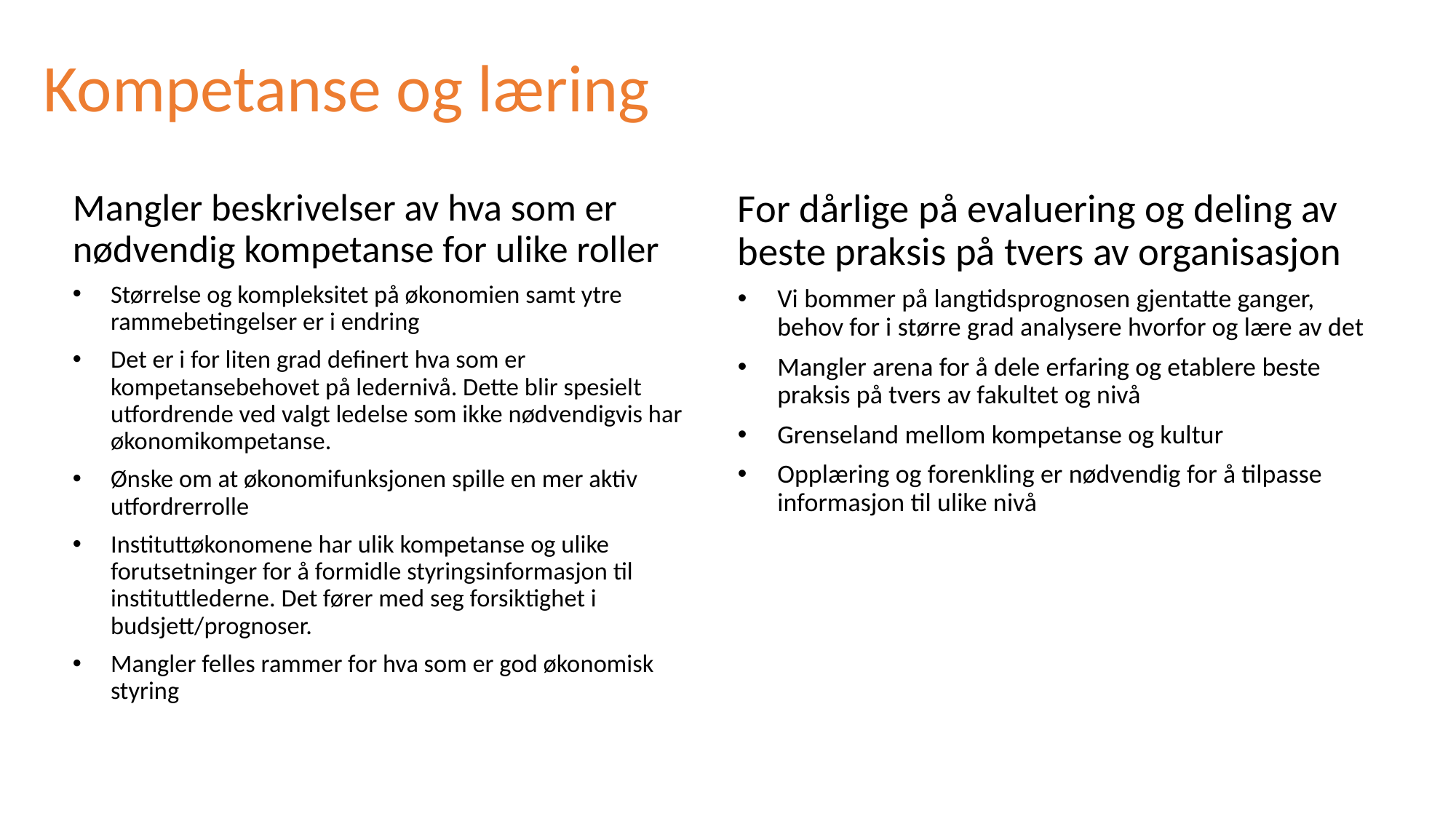

# Kompetanse og læring
Mangler beskrivelser av hva som er nødvendig kompetanse for ulike roller
Størrelse og kompleksitet på økonomien samt ytre rammebetingelser er i endring
Det er i for liten grad definert hva som er kompetansebehovet på ledernivå. Dette blir spesielt utfordrende ved valgt ledelse som ikke nødvendigvis har økonomikompetanse.
Ønske om at økonomifunksjonen spille en mer aktiv utfordrerrolle
Instituttøkonomene har ulik kompetanse og ulike forutsetninger for å formidle styringsinformasjon til instituttlederne. Det fører med seg forsiktighet i budsjett/prognoser.
Mangler felles rammer for hva som er god økonomisk styring

For dårlige på evaluering og deling av beste praksis på tvers av organisasjon
Vi bommer på langtidsprognosen gjentatte ganger, behov for i større grad analysere hvorfor og lære av det
Mangler arena for å dele erfaring og etablere beste praksis på tvers av fakultet og nivå
Grenseland mellom kompetanse og kultur
Opplæring og forenkling er nødvendig for å tilpasse informasjon til ulike nivå